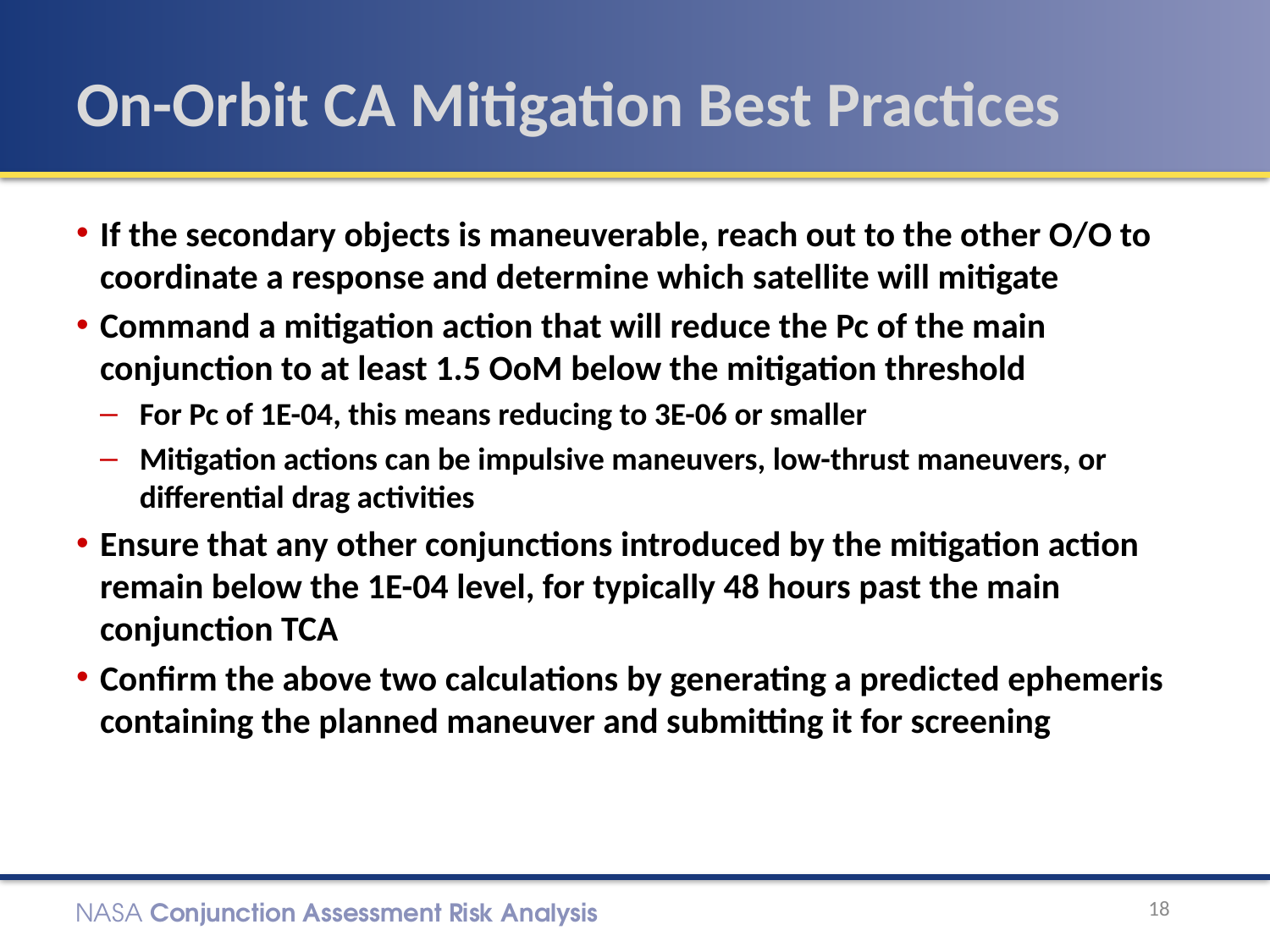

# On-Orbit CA Mitigation Best Practices
If the secondary objects is maneuverable, reach out to the other O/O to coordinate a response and determine which satellite will mitigate
Command a mitigation action that will reduce the Pc of the main conjunction to at least 1.5 OoM below the mitigation threshold
For Pc of 1E-04, this means reducing to 3E-06 or smaller
Mitigation actions can be impulsive maneuvers, low-thrust maneuvers, or differential drag activities
Ensure that any other conjunctions introduced by the mitigation action remain below the 1E-04 level, for typically 48 hours past the main conjunction TCA
Confirm the above two calculations by generating a predicted ephemeris containing the planned maneuver and submitting it for screening
18